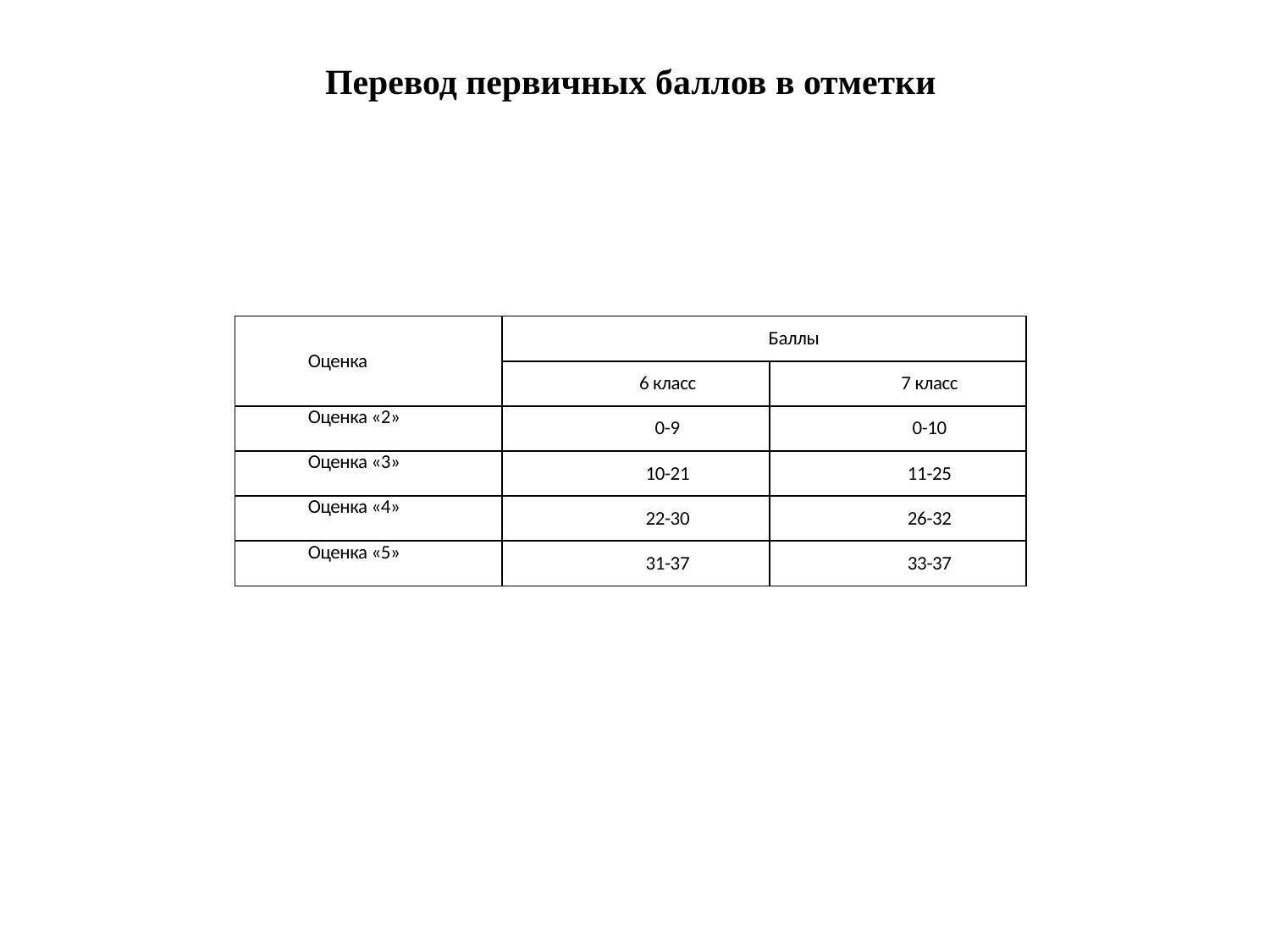

# Перевод первичных баллов в отметки

| Оценка | Баллы |  |
| --- | --- | --- |
|  | 6 класс | 7 класс |
| Оценка «2» | 0-9 | 0-10 |
| Оценка «3» | 10-21 | 11-25 |
| Оценка «4» | 22-30 | 26-32 |
| Оценка «5» | 31-37 | 33-37 |